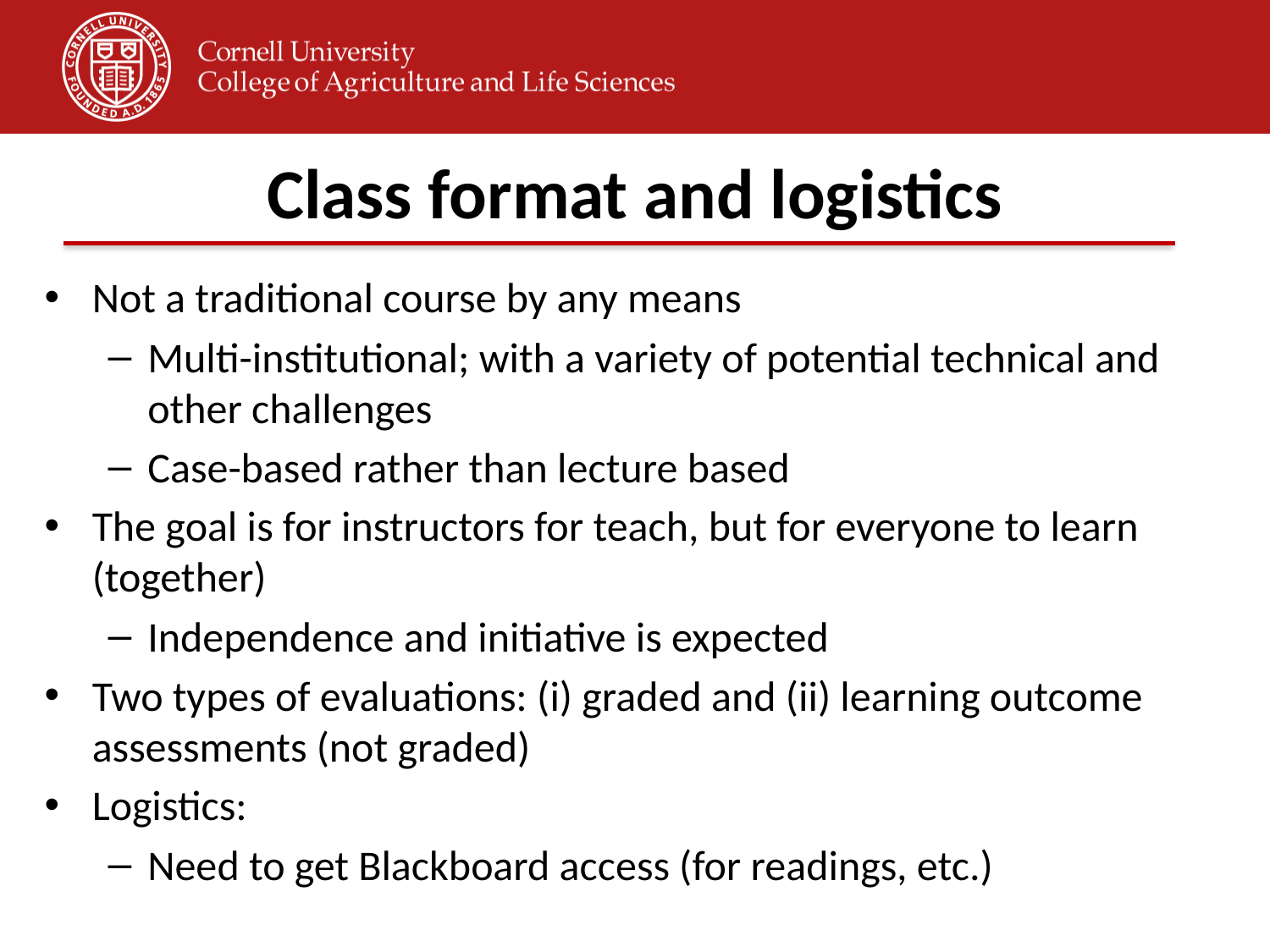

# Class format and logistics
Not a traditional course by any means
Multi-institutional; with a variety of potential technical and other challenges
Case-based rather than lecture based
The goal is for instructors for teach, but for everyone to learn (together)
Independence and initiative is expected
Two types of evaluations: (i) graded and (ii) learning outcome assessments (not graded)
Logistics:
Need to get Blackboard access (for readings, etc.)